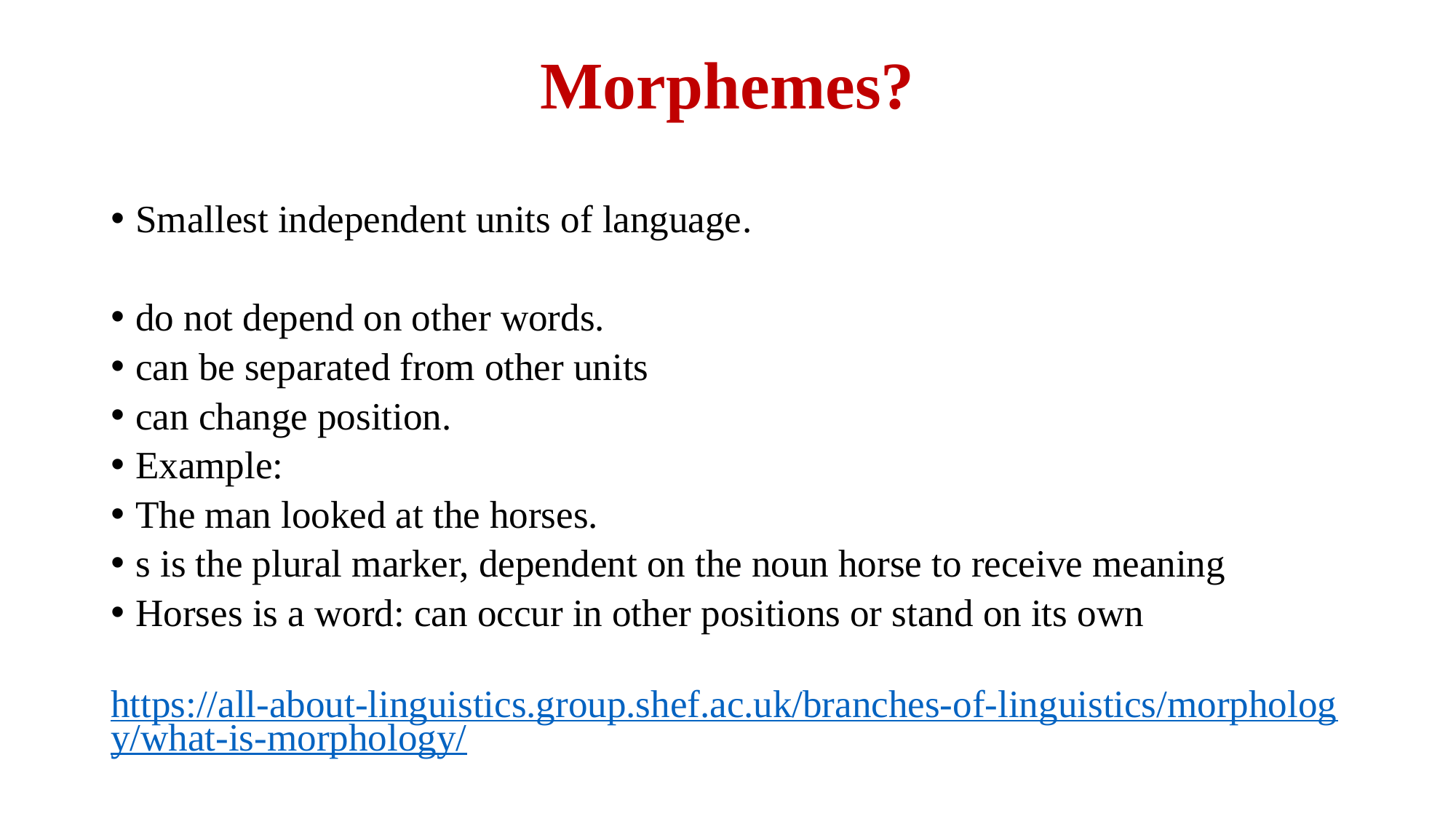

# Morphemes?

Smallest independent units of language.

do not depend on other words.
can be separated from other units
can change position.
Example:
The man looked at the horses.
s is the plural marker, dependent on the noun horse to receive meaning
Horses is a word: can occur in other positions or stand on its own
 https://all-about-linguistics.group.shef.ac.uk/branches-of-linguistics/morphology/what-is-morphology/